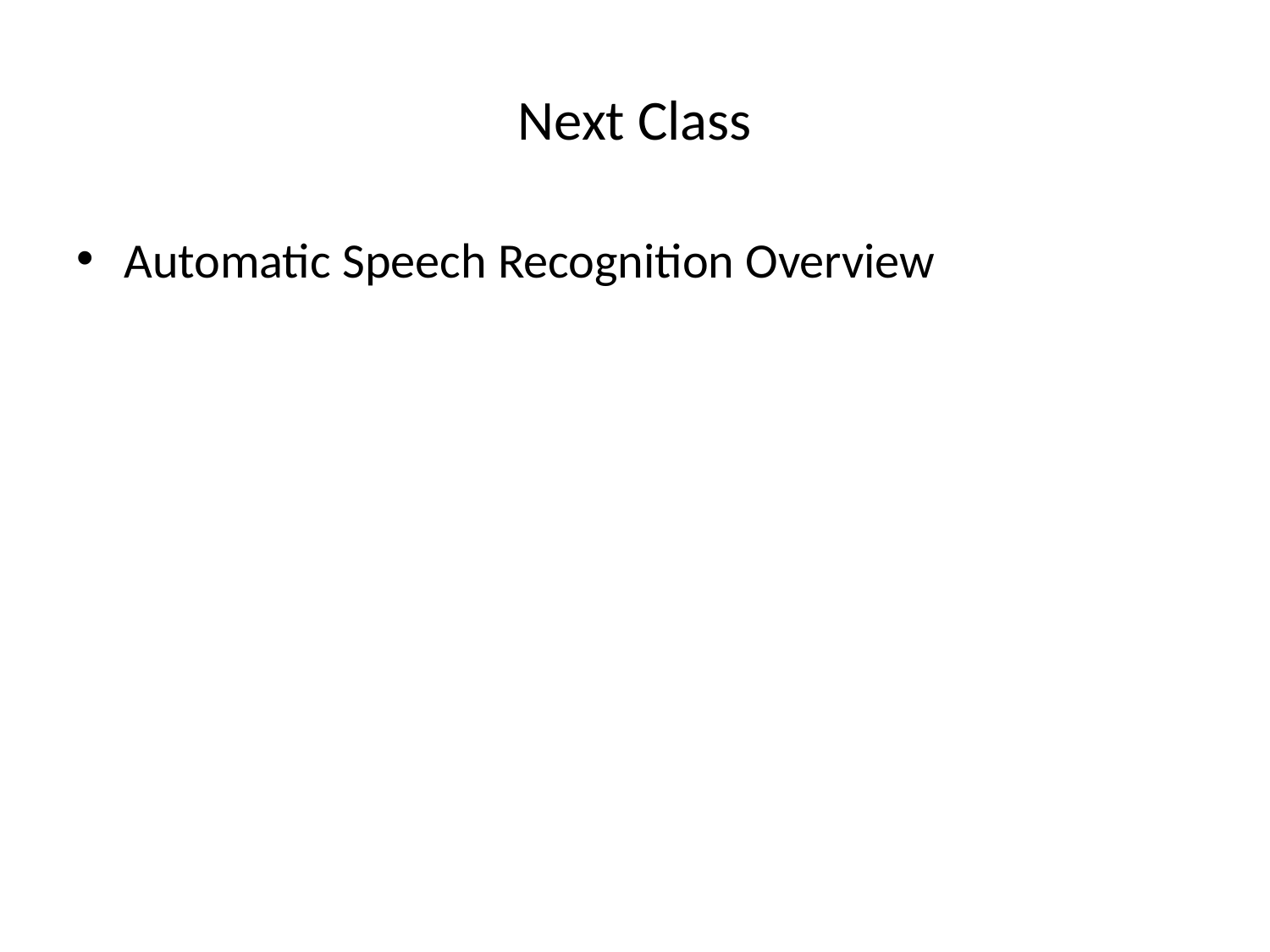

# Next Class
Automatic Speech Recognition Overview